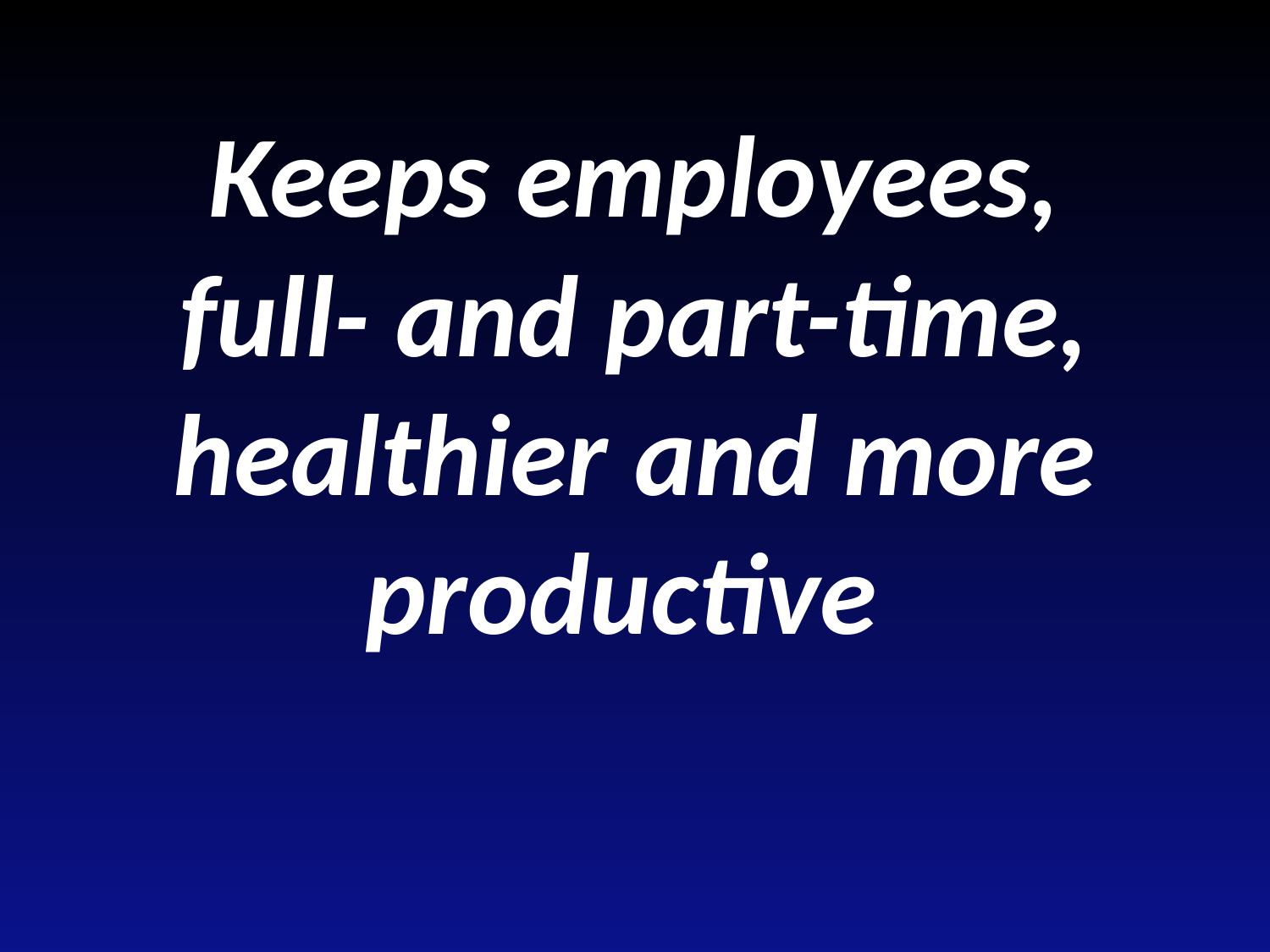

# Keeps employees, full- and part-time, healthier and more productive